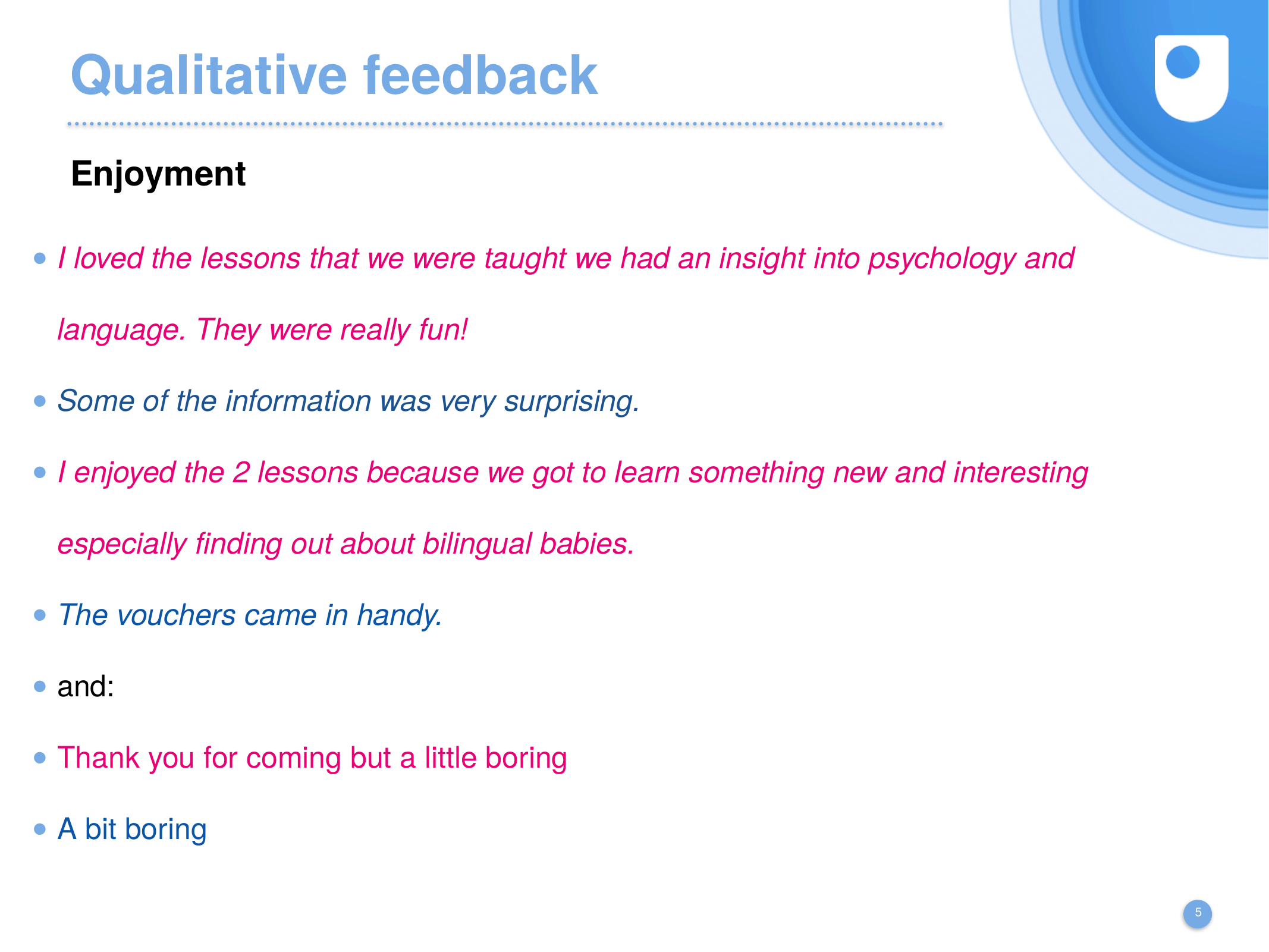

# Qualitative feedback
Enjoyment
I loved the lessons that we were taught we had an insight into psychology and language. They were really fun!
Some of the information was very surprising.
I enjoyed the 2 lessons because we got to learn something new and interesting especially finding out about bilingual babies.
The vouchers came in handy.
and:
Thank you for coming but a little boring
A bit boring

5